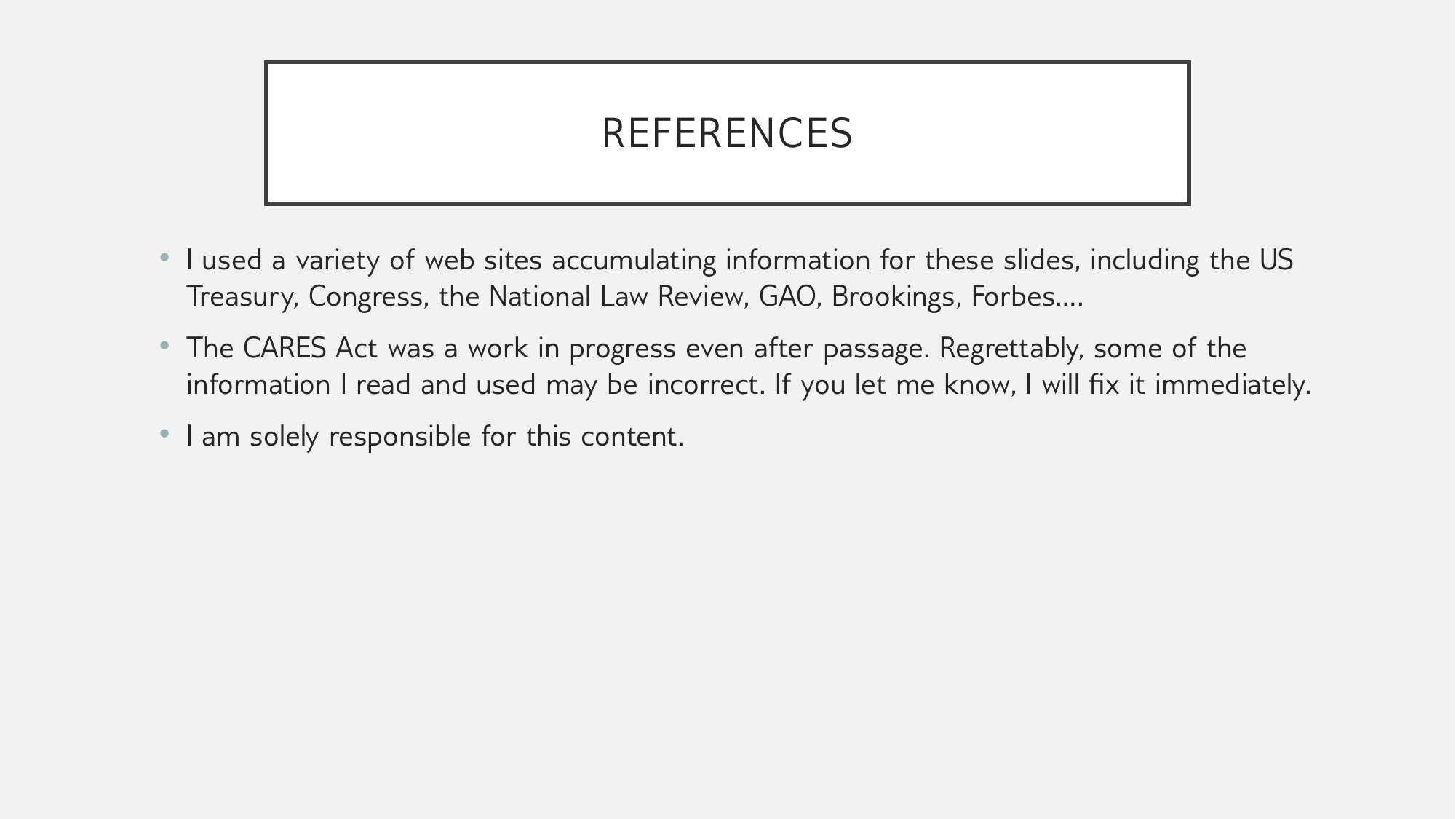

# references
I used a variety of web sites accumulating information for these slides, including the US Treasury, Congress, the National Law Review, GAO, Brookings, Forbes….
The CARES Act was a work in progress even after passage. Regrettably, some of the information I read and used may be incorrect. If you let me know, I will fix it immediately.
I am solely responsible for this content.